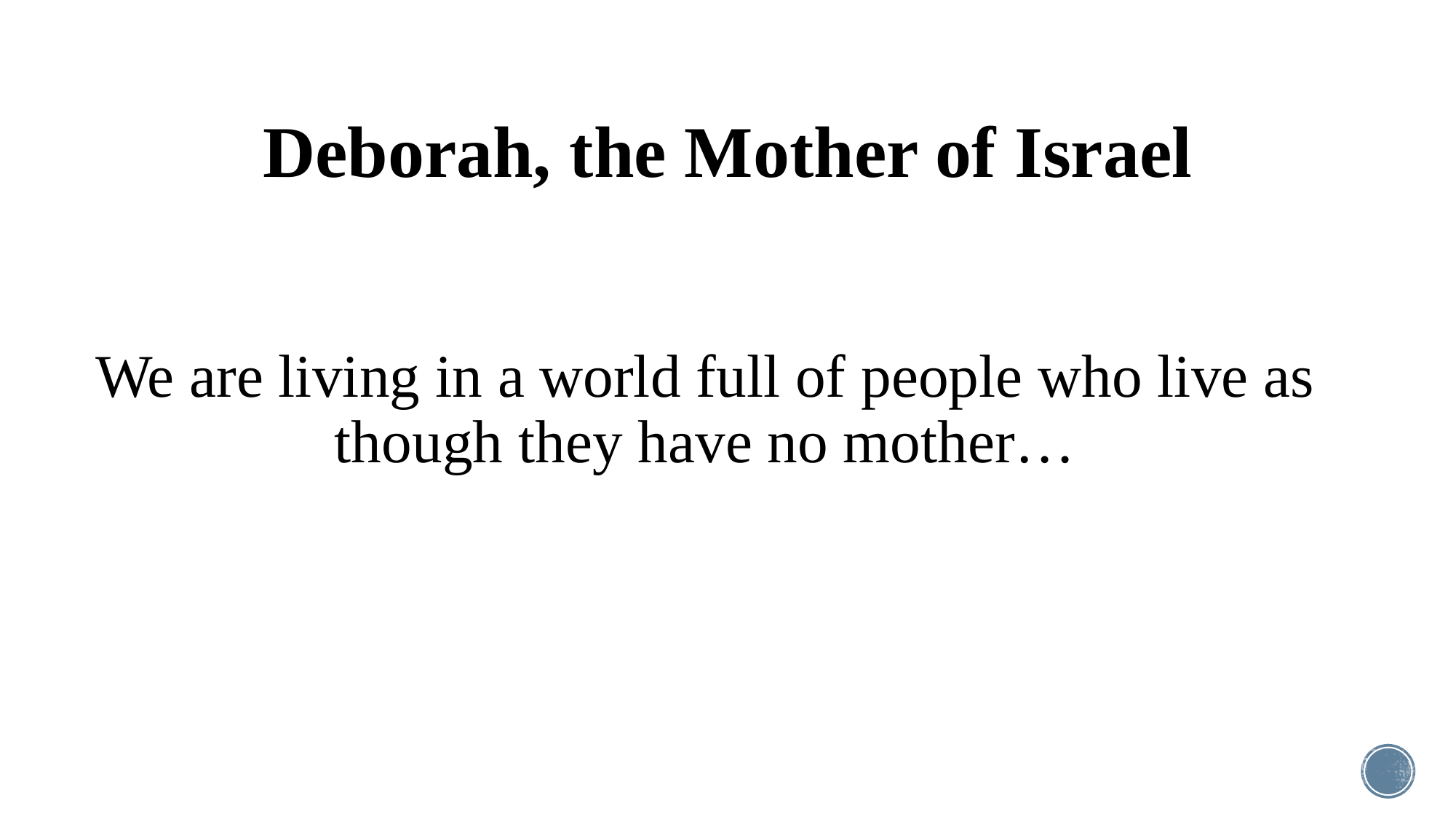

# Deborah, the Mother of Israel
We are living in a world full of people who live as though they have no mother…